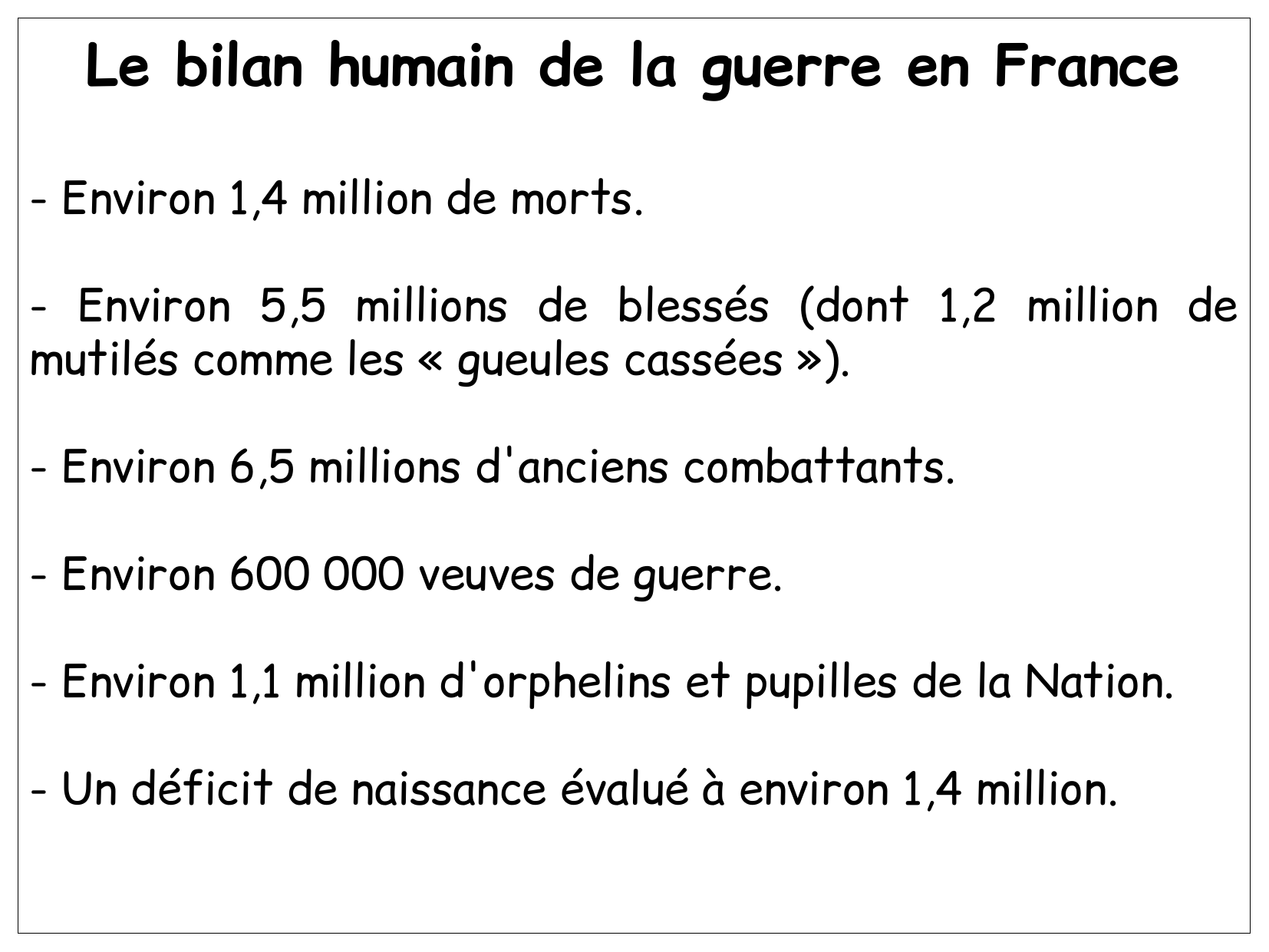

Le bilan humain de la guerre en France
- Environ 1,4 million de morts.

- Environ 5,5 millions de blessés (dont 1,2 million de mutilés comme les « gueules cassées »).

- Environ 6,5 millions d'anciens combattants.

- Environ 600 000 veuves de guerre.

- Environ 1,1 million d'orphelins et pupilles de la Nation.

- Un déficit de naissance évalué à environ 1,4 million.